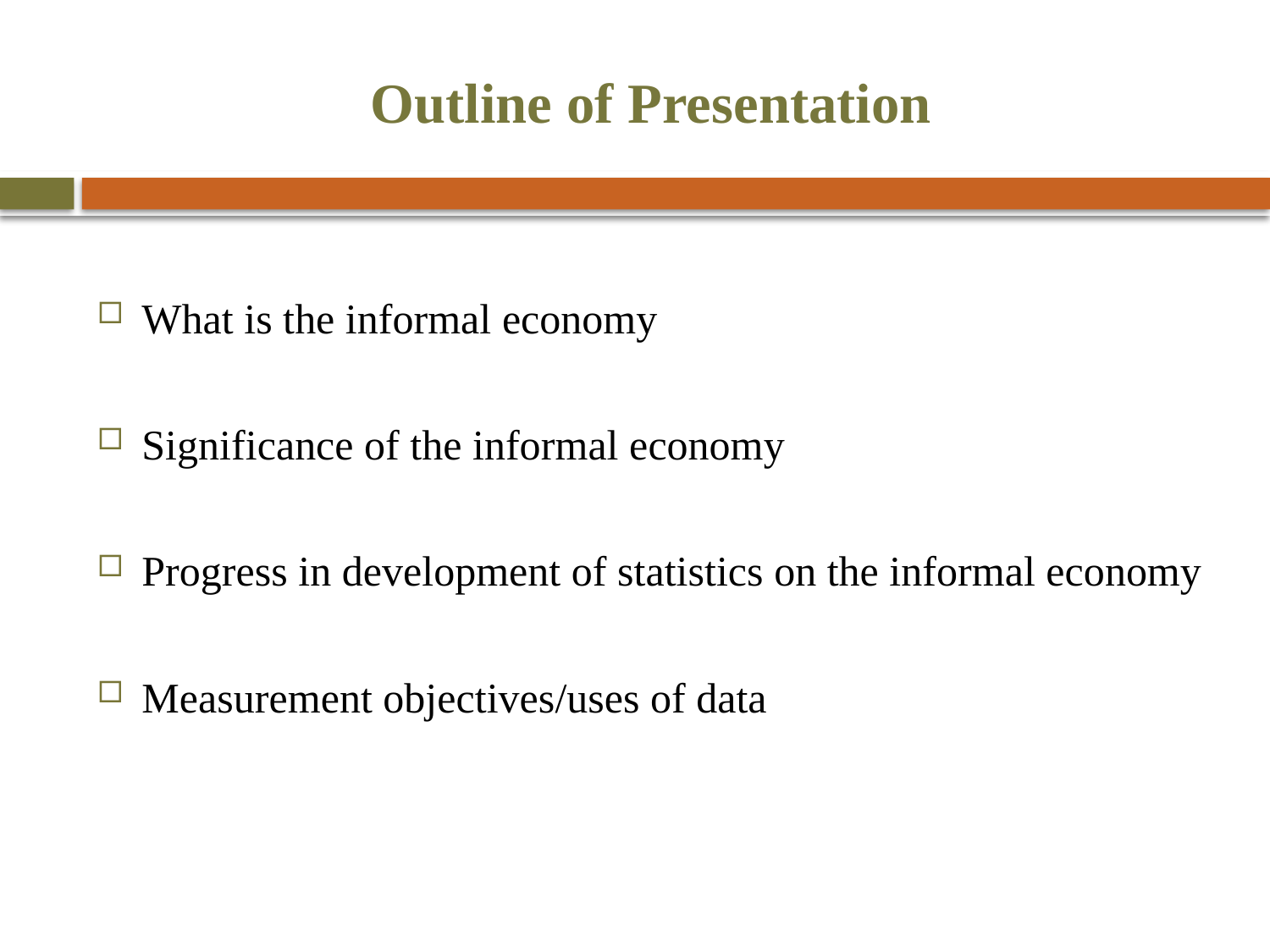

# Outline of Presentation

What is the informal economy

Significance of the informal economy

Progress in development of statistics on the informal economy

Measurement objectives/uses of data